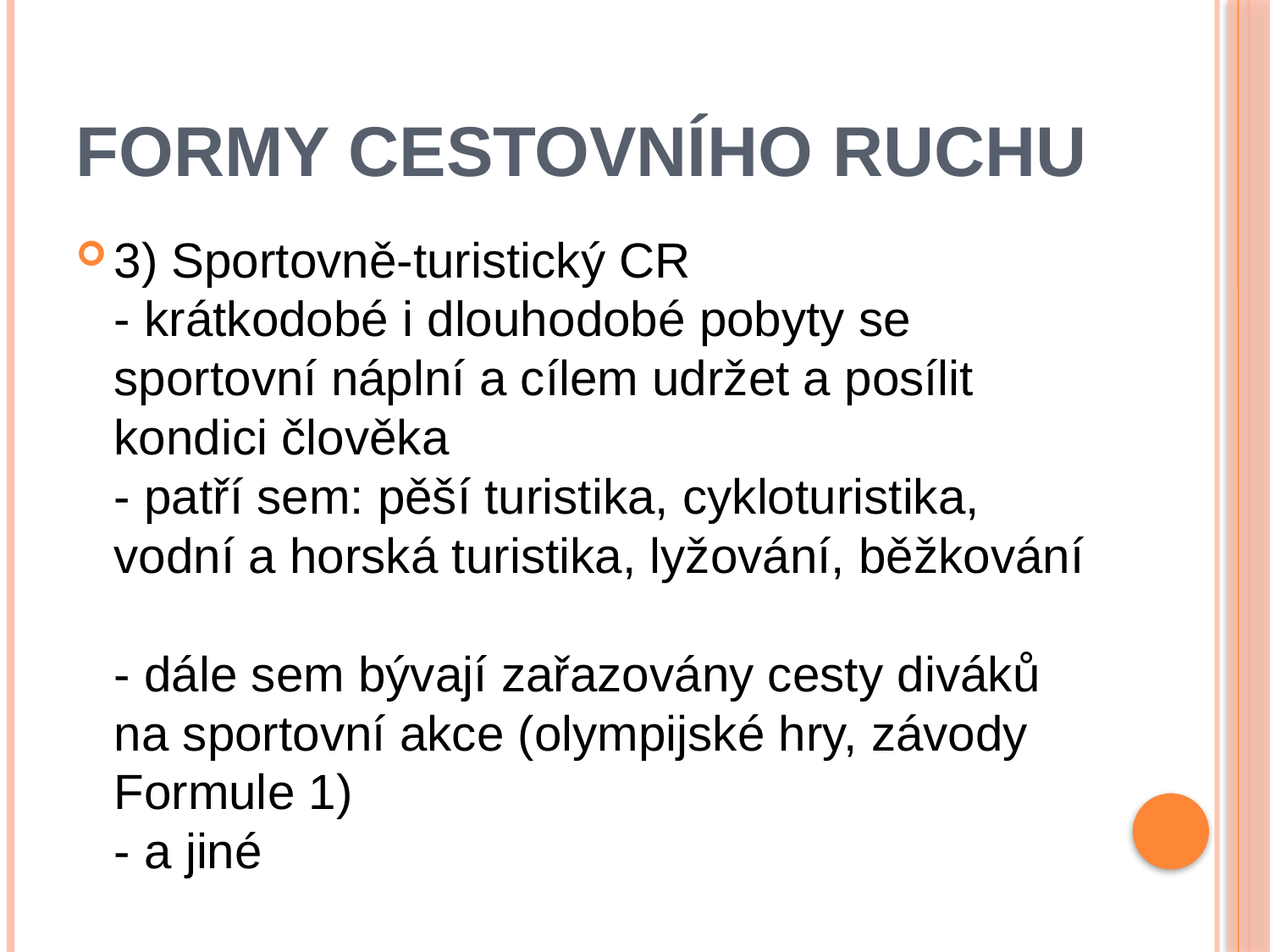

# Formy cestovního ruchu
3) Sportovně-turistický CR
- krátkodobé i dlouhodobé pobyty se sportovní náplní a cílem udržet a posílit kondici člověka
- patří sem: pěší turistika, cykloturistika, vodní a horská turistika, lyžování, běžkování
- dále sem bývají zařazovány cesty diváků na sportovní akce (olympijské hry, závody Formule 1)
- a jiné